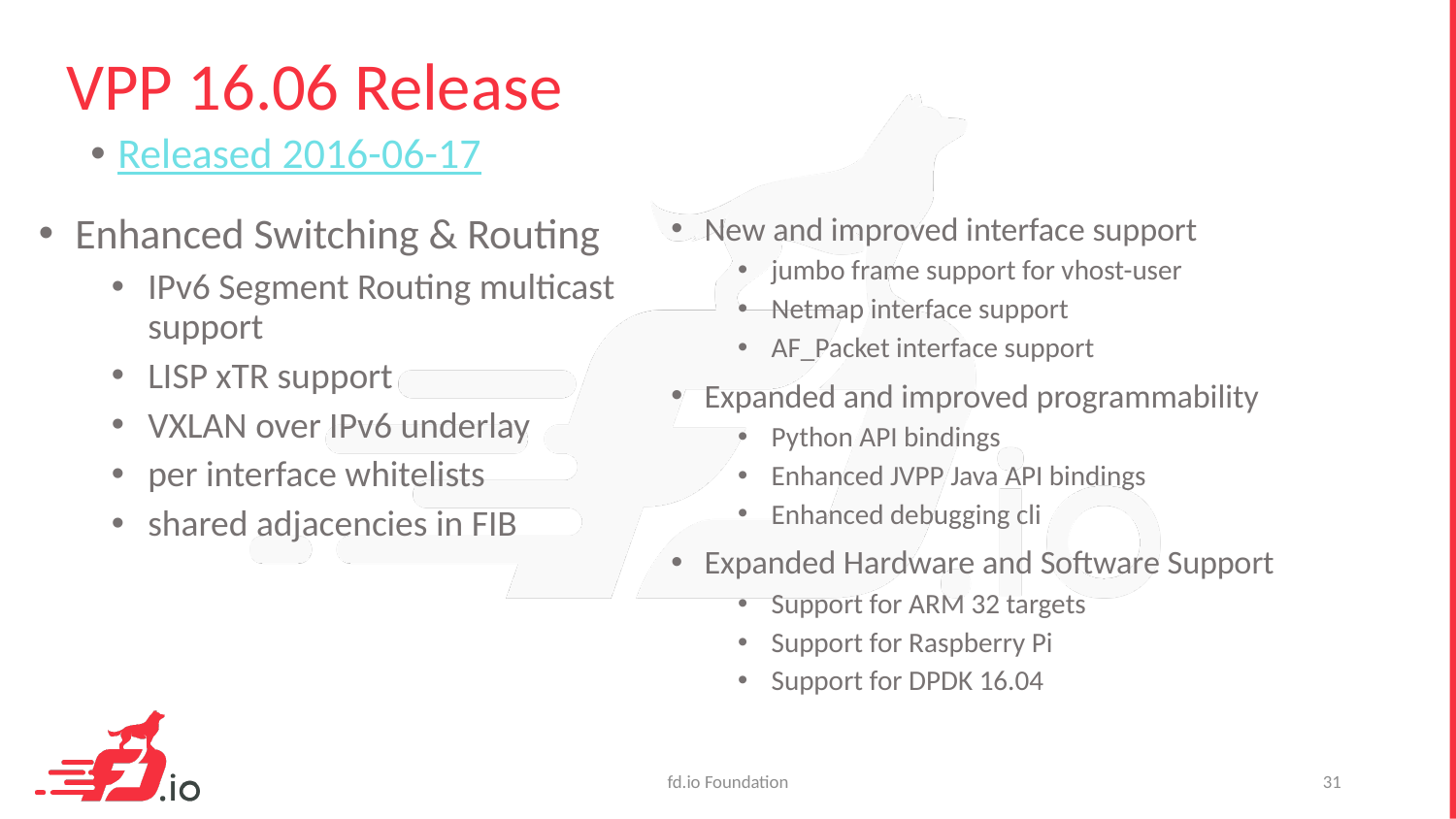

# VPP 16.06 Release
Released 2016-06-17
New and improved interface support
jumbo frame support for vhost-user
Netmap interface support
AF_Packet interface support
Expanded and improved programmability
Python API bindings
Enhanced JVPP Java API bindings
Enhanced debugging cli
Expanded Hardware and Software Support
Support for ARM 32 targets
Support for Raspberry Pi
Support for DPDK 16.04
Enhanced Switching & Routing
IPv6 Segment Routing multicast support
LISP xTR support
VXLAN over IPv6 underlay
per interface whitelists
shared adjacencies in FIB

fd.io Foundation
31